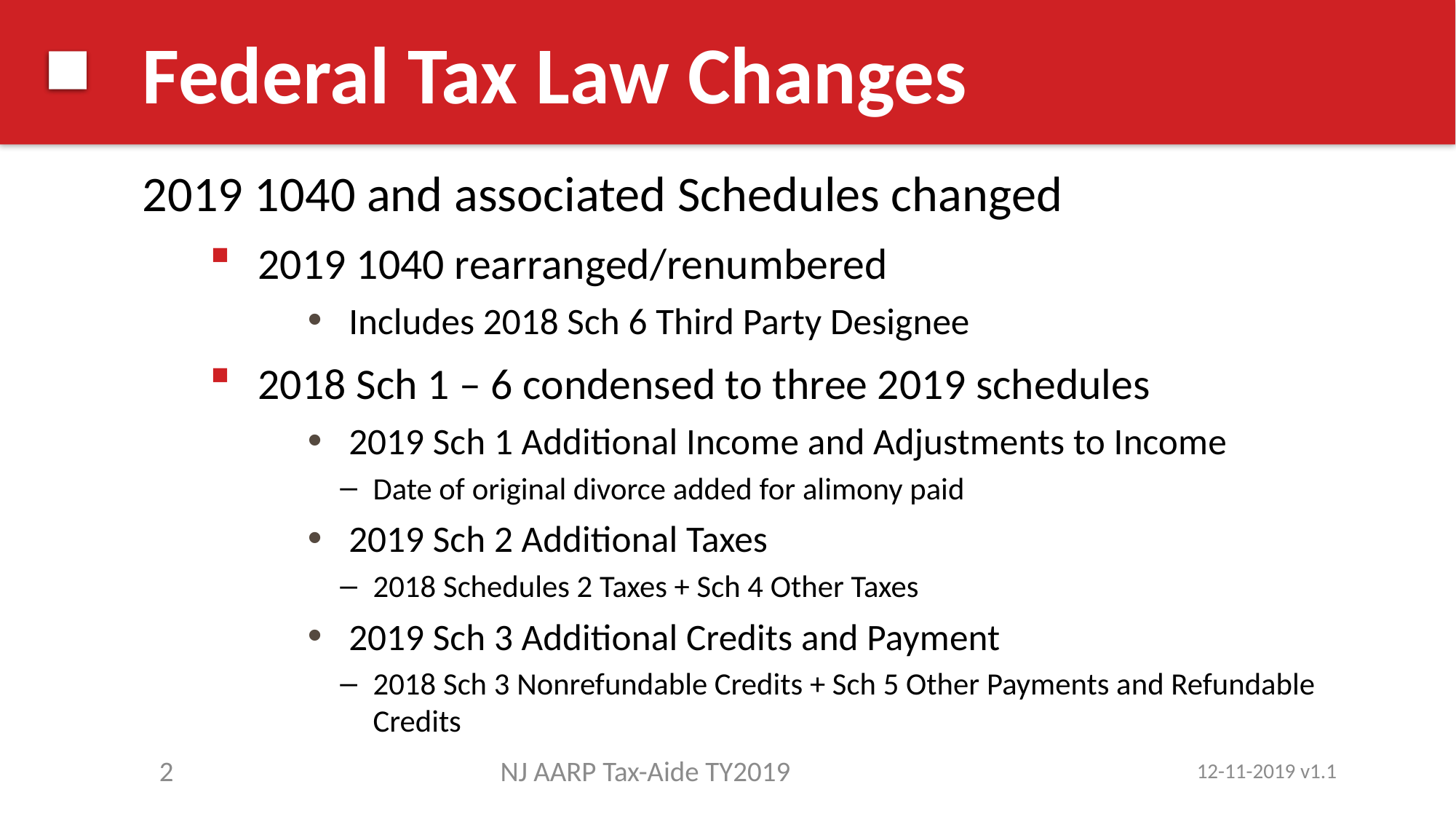

# Federal Tax Law Changes
2019 1040 and associated Schedules changed
2019 1040 rearranged/renumbered
Includes 2018 Sch 6 Third Party Designee
2018 Sch 1 – 6 condensed to three 2019 schedules
2019 Sch 1 Additional Income and Adjustments to Income
Date of original divorce added for alimony paid
2019 Sch 2 Additional Taxes
2018 Schedules 2 Taxes + Sch 4 Other Taxes
2019 Sch 3 Additional Credits and Payment
2018 Sch 3 Nonrefundable Credits + Sch 5 Other Payments and Refundable Credits

2
NJ AARP Tax-Aide TY2019
12-11-2019 v1.1